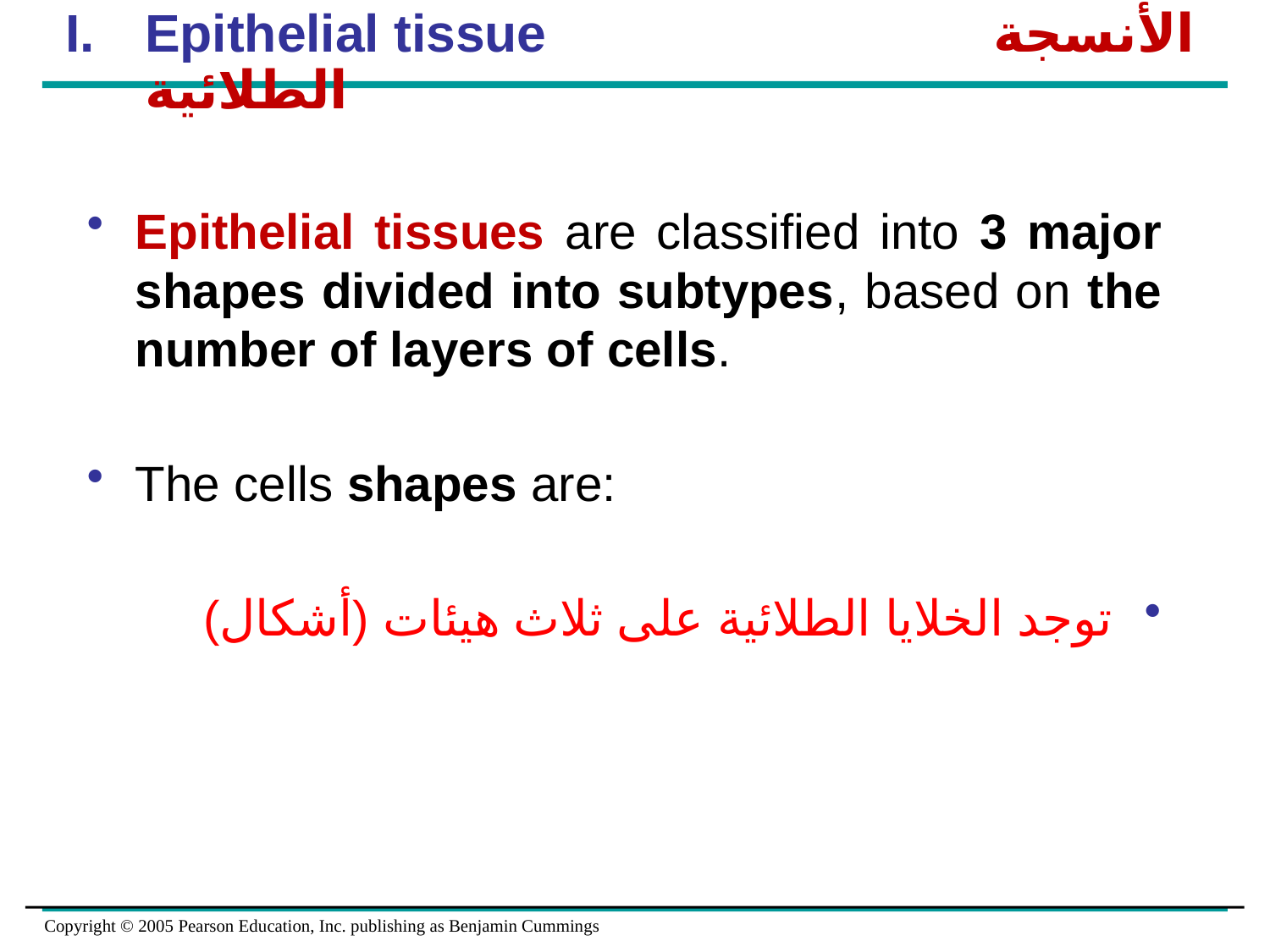

Epithelial tissue			      الأنسجة الطلائية
Epithelial tissues are classified into 3 major shapes divided into subtypes, based on the number of layers of cells.
The cells shapes are:
توجد الخلايا الطلائية على ثلاث هيئات (أشكال)